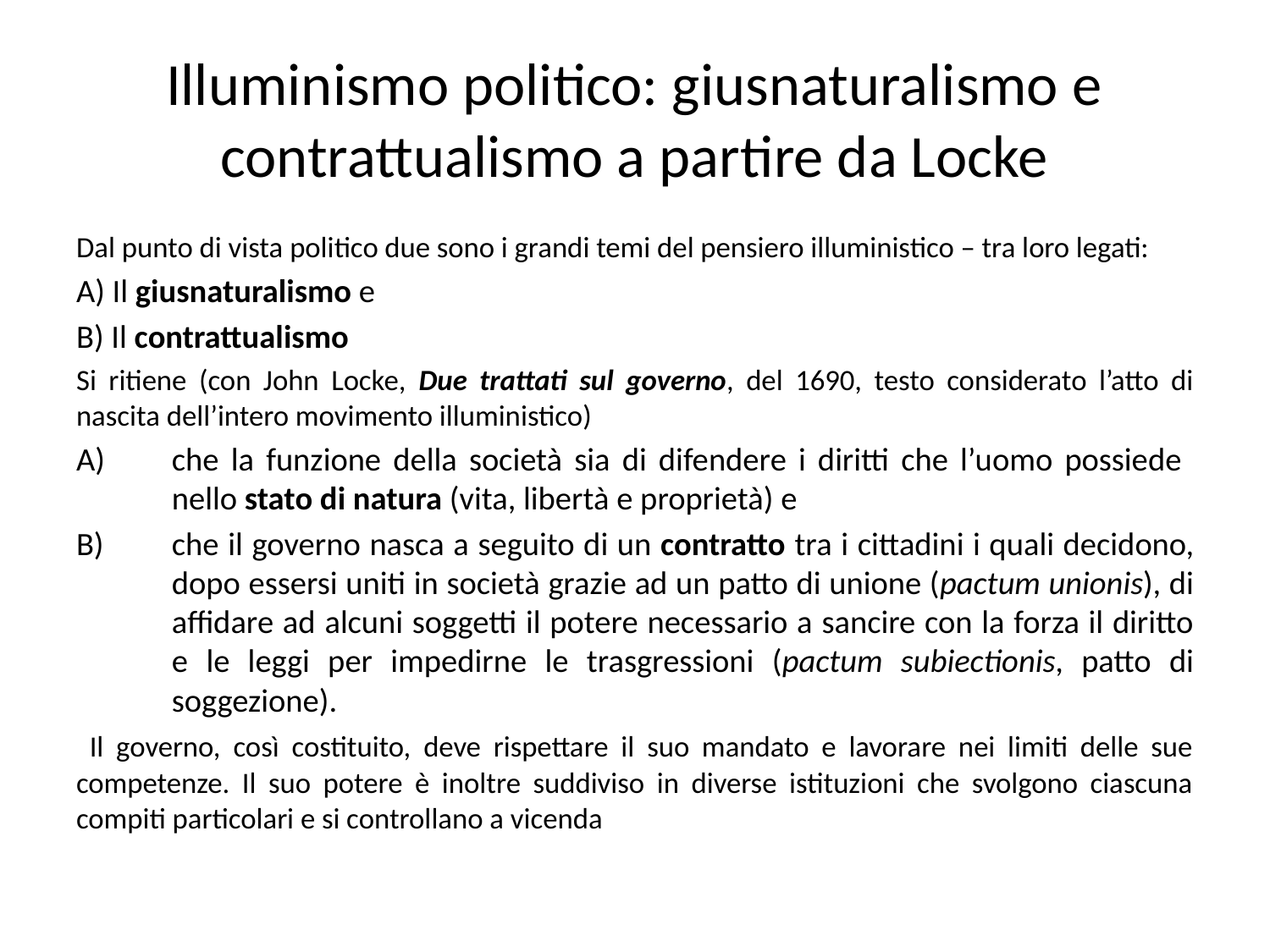

# Illuminismo politico: giusnaturalismo e contrattualismo a partire da Locke
Dal punto di vista politico due sono i grandi temi del pensiero illuministico – tra loro legati:
A) Il giusnaturalismo e
B) Il contrattualismo
Si ritiene (con John Locke, Due trattati sul governo, del 1690, testo considerato l’atto di nascita dell’intero movimento illuministico)
che la funzione della società sia di difendere i diritti che l’uomo possiede  nello stato di natura (vita, libertà e proprietà) e
che il governo nasca a seguito di un contratto tra i cittadini i quali decidono, dopo essersi uniti in società grazie ad un patto di unione (pactum unionis), di affidare ad alcuni soggetti il potere necessario a sancire con la forza il diritto e le leggi per impedirne le trasgressioni (pactum subiectionis, patto di soggezione).
 Il governo, così costituito, deve rispettare il suo mandato e lavorare nei limiti delle sue competenze. Il suo potere è inoltre suddiviso in diverse istituzioni che svolgono ciascuna compiti particolari e si controllano a vicenda